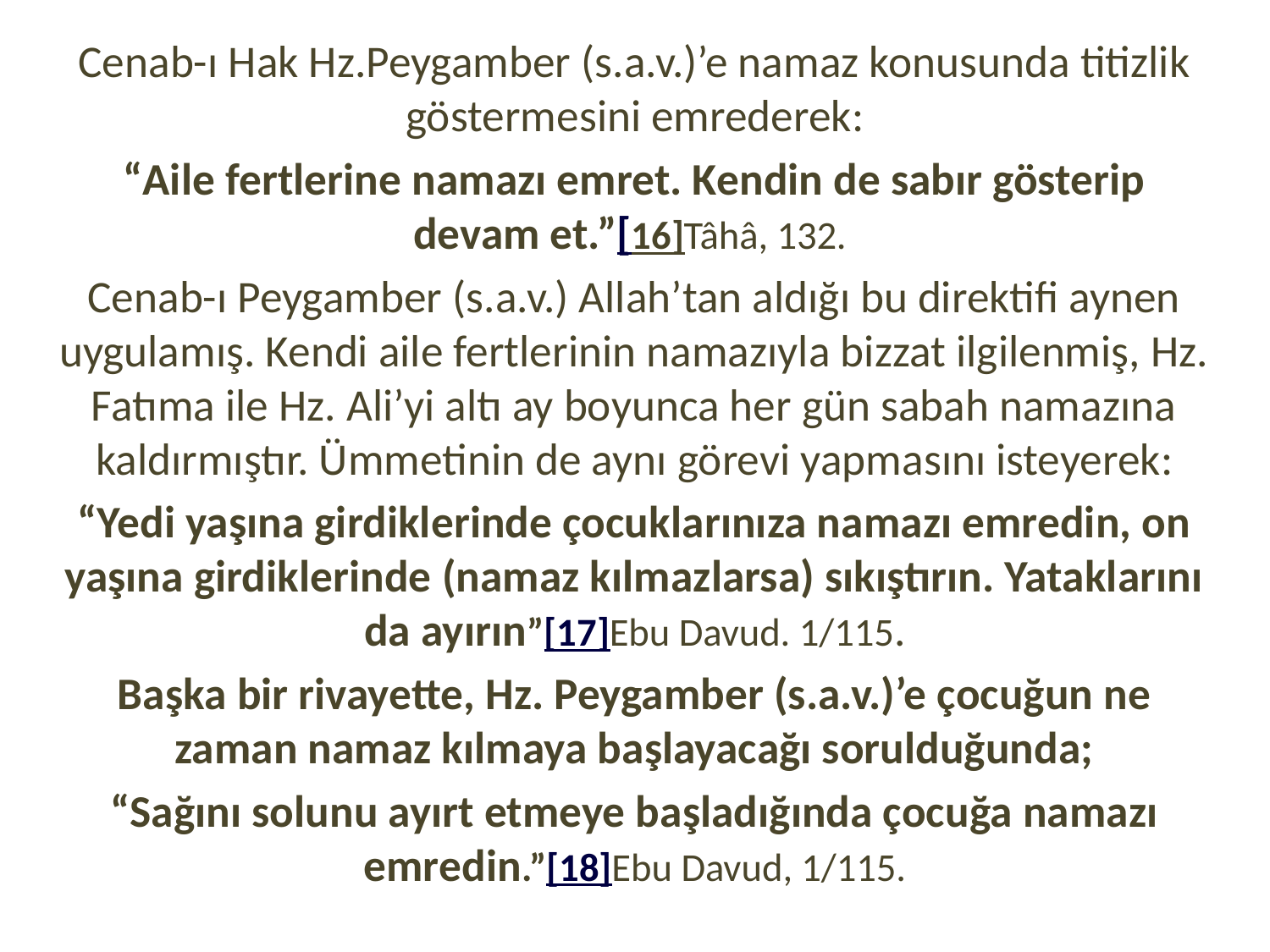

Cenab-ı Hak Hz.Peygamber (s.a.v.)’e namaz konusunda titizlik göstermesini emrederek:
“Aile fertlerine namazı emret. Kendin de sabır gösterip devam et.”[16]Tâhâ, 132.
Cenab-ı Peygamber (s.a.v.) Allah’tan aldığı bu direktifi aynen uygulamış. Kendi aile fertlerinin namazıyla bizzat ilgilenmiş, Hz. Fatıma ile Hz. Ali’yi altı ay boyunca her gün sabah namazına kaldırmıştır. Ümmetinin de aynı görevi yapmasını isteyerek:
“Yedi yaşına girdiklerinde çocuklarınıza namazı emredin, on yaşına girdiklerinde (namaz kılmazlarsa) sıkıştırın. Yataklarını da ayırın”[17]Ebu Davud. 1/115.
Başka bir rivayette, Hz. Peygamber (s.a.v.)’e çocuğun ne zaman namaz kılmaya başlayacağı sorulduğunda;
“Sağını solunu ayırt etmeye başladığında çocuğa namazı emredin.”[18]Ebu Davud, 1/115.